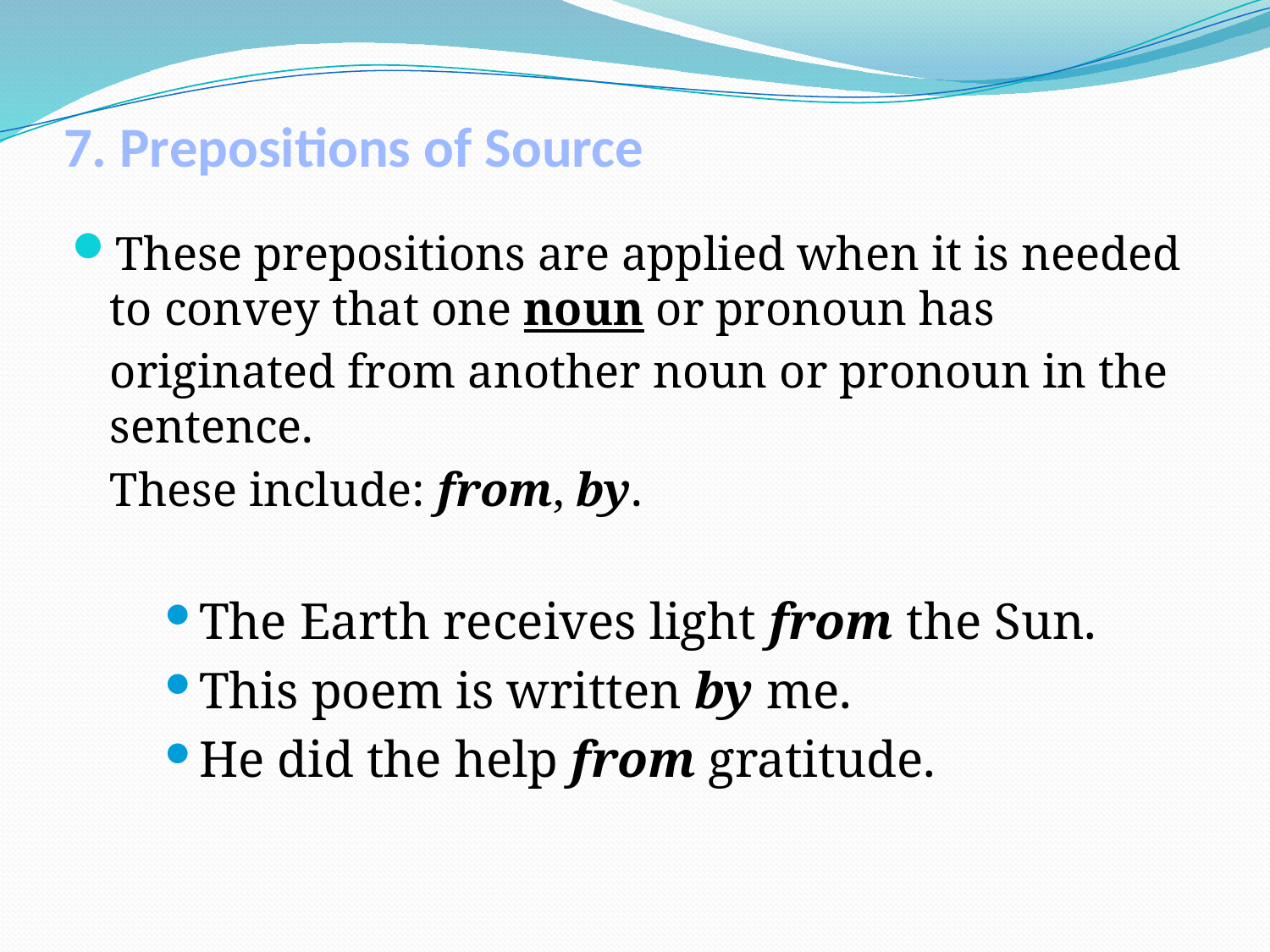

# 7. Prepositions of Source
These prepositions are applied when it is needed to convey that one noun or pronoun has originated from another noun or pronoun in the sentence.
	These include: from, by.

The Earth receives light from the Sun.
This poem is written by me.
He did the help from gratitude.